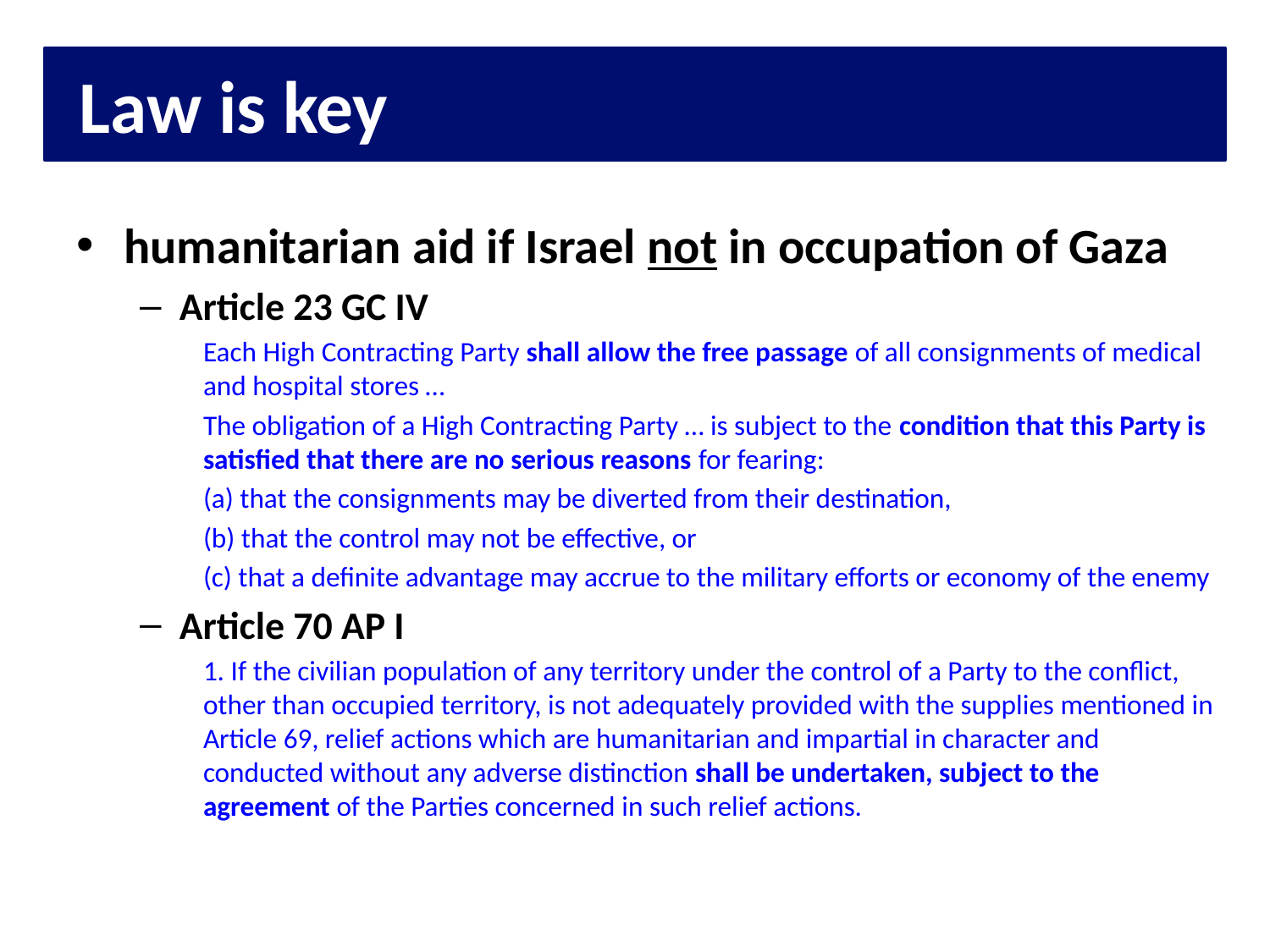

# Law is key
humanitarian aid if Israel not in occupation of Gaza
Article 23 GC IV
Each High Contracting Party shall allow the free passage of all consignments of medical and hospital stores …
The obligation of a High Contracting Party … is subject to the condition that this Party is satisfied that there are no serious reasons for fearing:
(a) that the consignments may be diverted from their destination,
(b) that the control may not be effective, or
(c) that a definite advantage may accrue to the military efforts or economy of the enemy
Article 70 AP I
1. If the civilian population of any territory under the control of a Party to the conflict, other than occupied territory, is not adequately provided with the supplies mentioned in Article 69, relief actions which are humanitarian and impartial in character and conducted without any adverse distinction shall be undertaken, subject to the agreement of the Parties concerned in such relief actions.